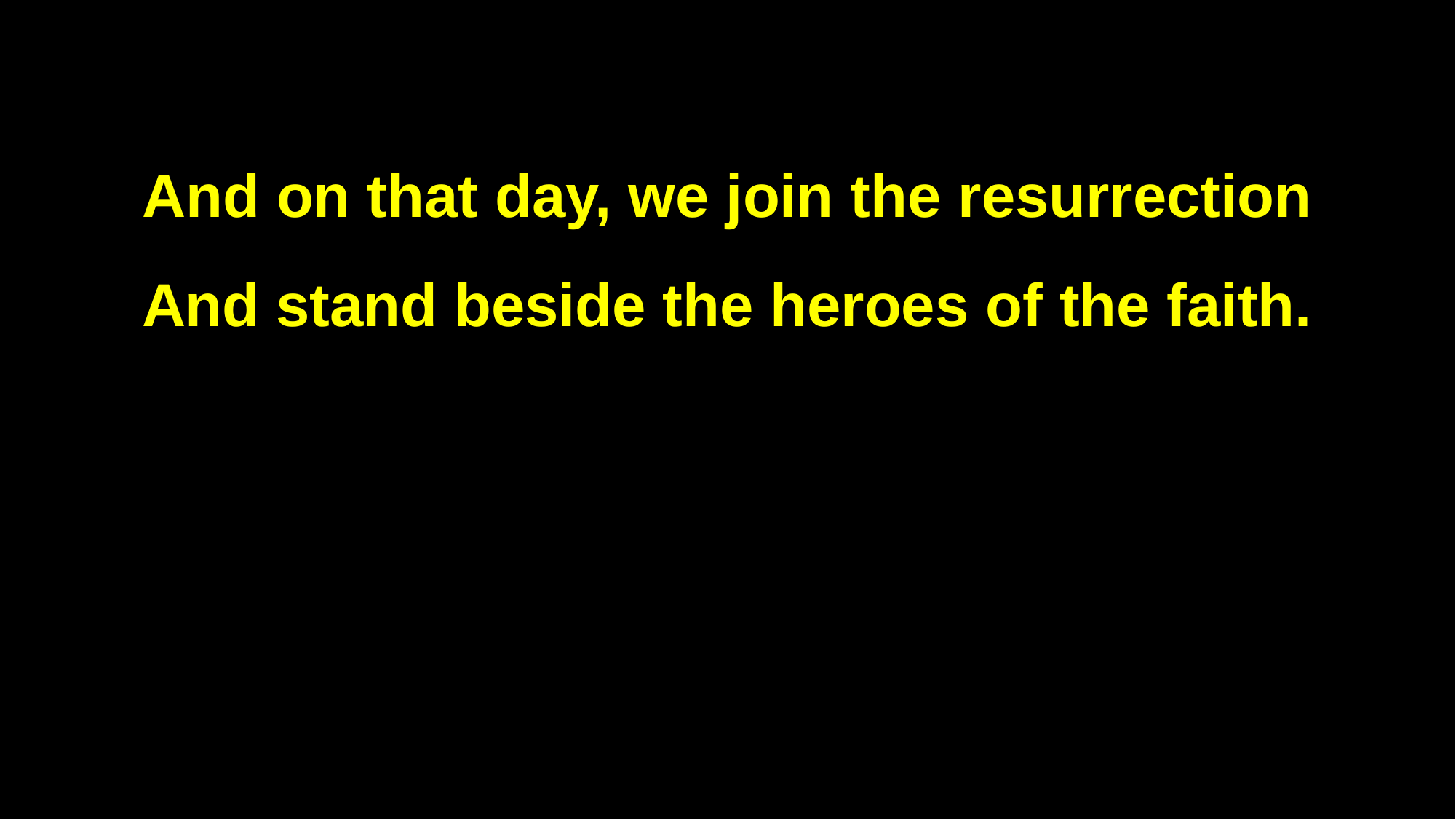

And on that day, we join the resurrection
And stand beside the heroes of the faith.